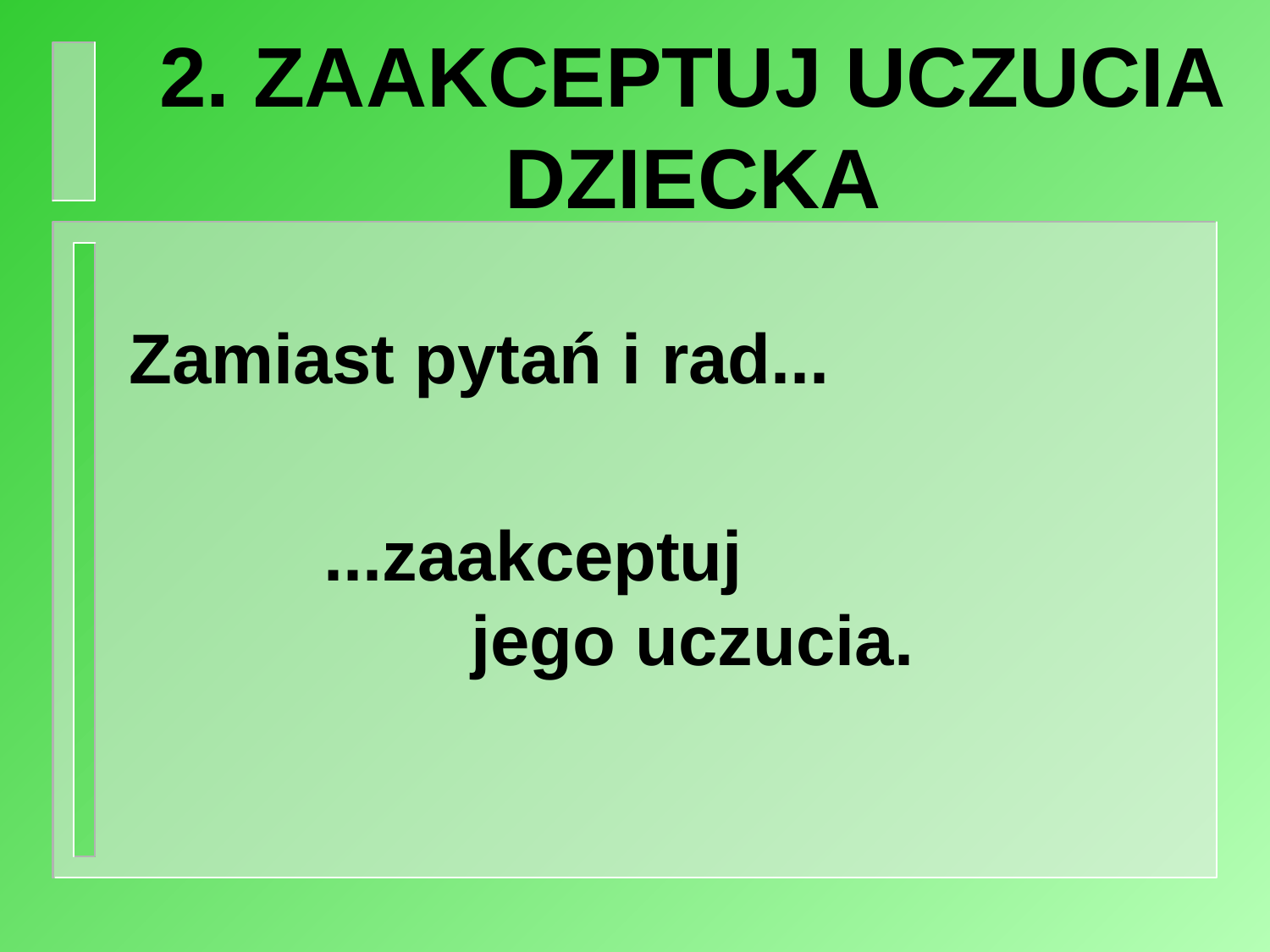

# 2. ZAAKCEPTUJ UCZUCIA DZIECKA
Zamiast pytań i rad...

		 ...zaakceptuj
               jego uczucia.